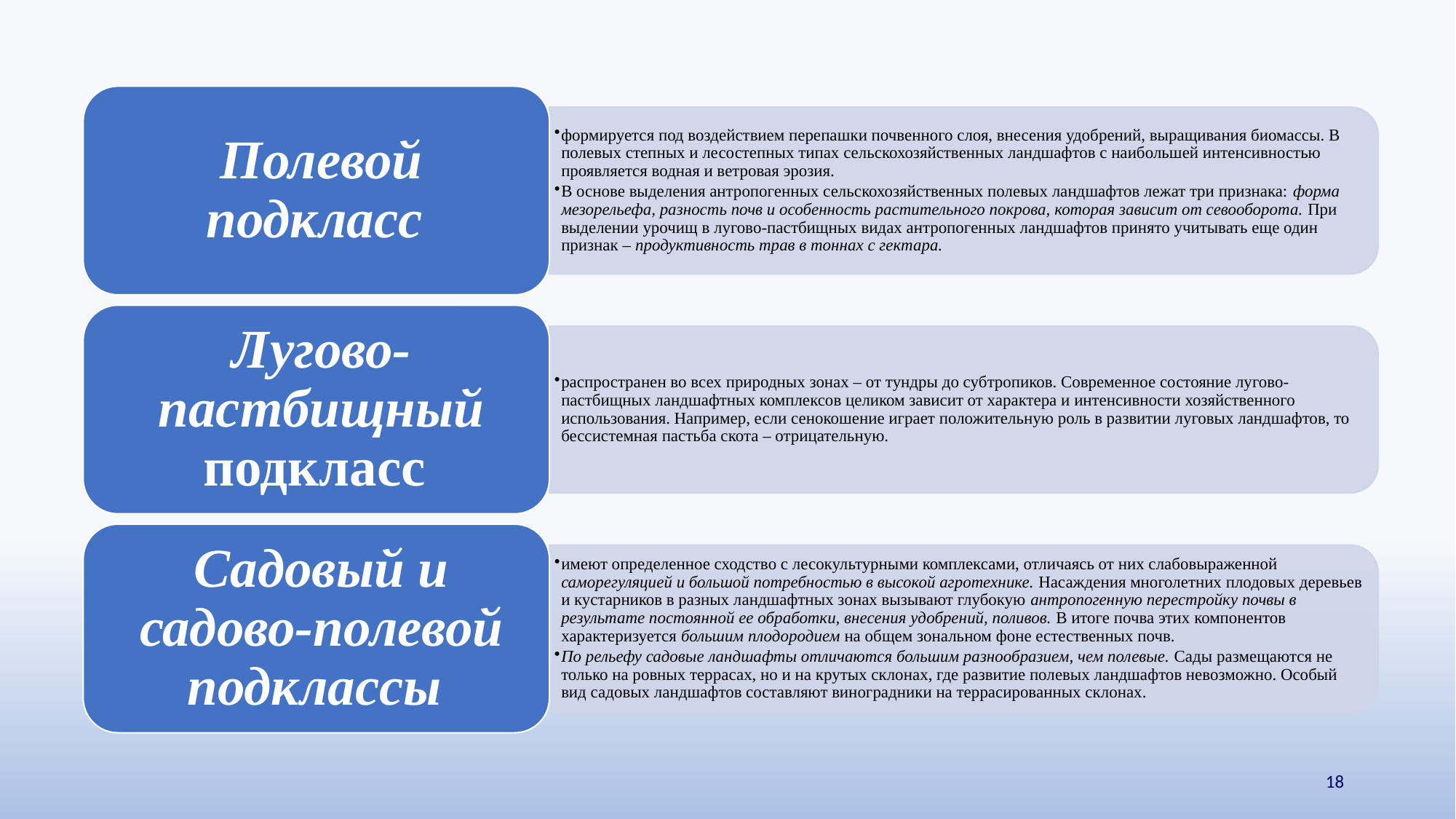

формируется под воздействием перепашки почвенного слоя, внесения удобрений, выращивания биомассы. В полевых степных и лесостепных типах сельскохозяйственных ландшафтов с наибольшей интенсивностью проявляется водная и ветровая эрозия.
В основе выделения антропогенных сельскохозяйственных полевых ландшафтов лежат три признака: форма мезорельефа, разность почв и особенность растительного покрова, которая зависит от севооборота. При выделении урочищ в лугово-пастбищных видах антропогенных ландшафтов принято учитывать еще один признак – продуктивность трав в тоннах с гектара.
Полевой подкласс
распространен во всех природных зонах – от тундры до субтропиков. Современное состояние лугово-пастбищных ландшафтных комплексов целиком зависит от характера и интенсивности хозяйственного использования. Например, если сенокошение играет положительную роль в развитии луговых ландшафтов, то бессистемная пастьба скота – отрицательную.
Лугово-пастбищный подкласс
имеют определенное сходство с лесокультурными комплексами, отличаясь от них слабовыраженной саморегуляцией и большой потребностью в высокой агротехнике. Насаждения многолетних плодовых деревьев и кустарников в разных ландшафтных зонах вызывают глубокую антропогенную перестройку почвы в результате постоянной ее обработки, внесения удобрений, поливов. В итоге почва этих компонентов характеризуется большим плодородием на общем зональном фоне естественных почв.
По рельефу садовые ландшафты отличаются большим разнообразием, чем полевые. Сады размещаются не только на ровных террасах, но и на крутых склонах, где развитие полевых ландшафтов невозможно. Особый вид садовых ландшафтов составляют виноградники на террасированных склонах.
Садовый и садово-полевой подклассы
18